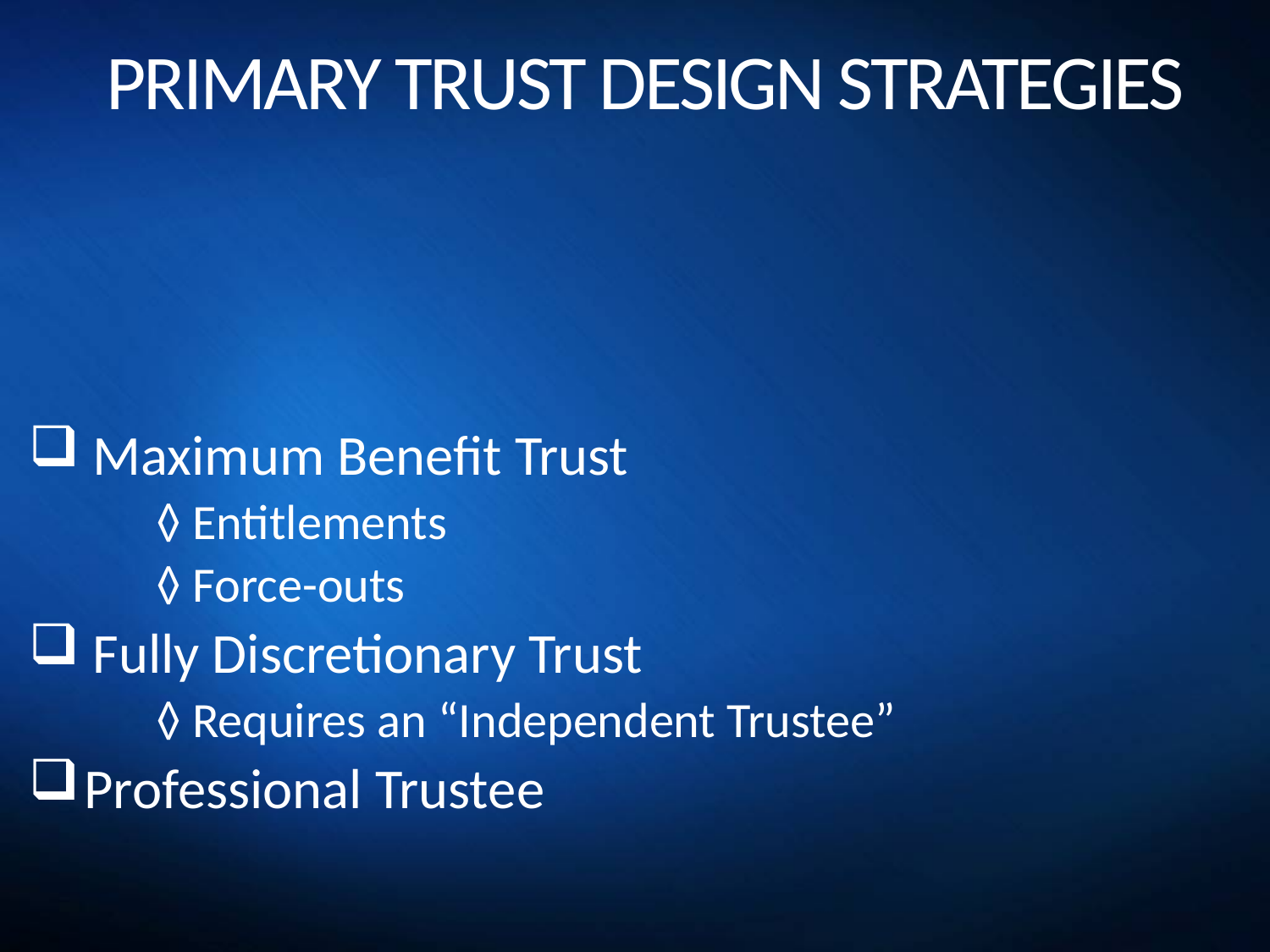

# PRIMARY TRUST DESIGN STRATEGIES

Maximum Benefit Trust
	◊ Entitlements
	◊ Force-outs
Fully Discretionary Trust
	◊ Requires an “Independent Trustee”
Professional Trustee